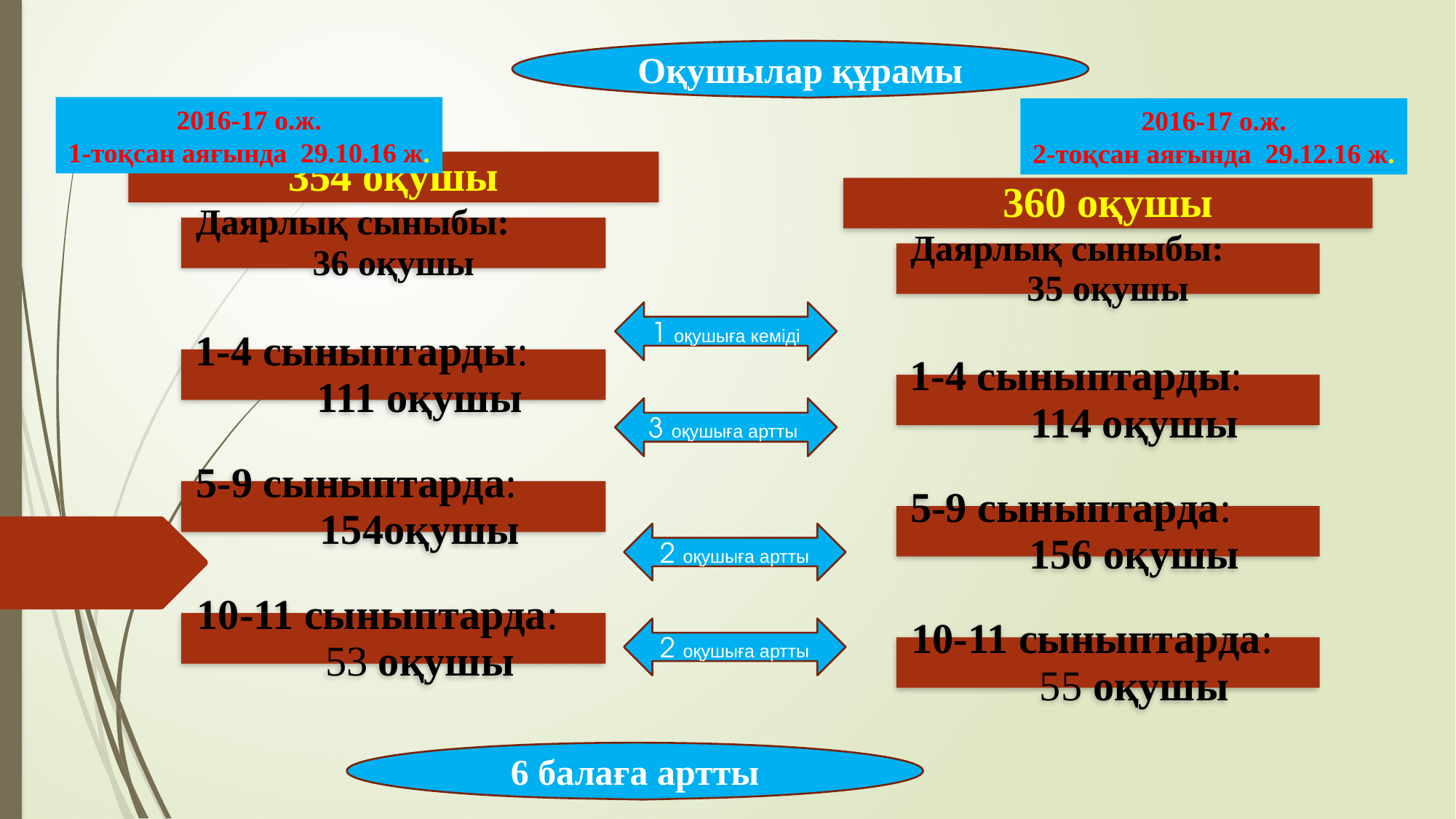

Оқушылар құрамы
2016-17 о.ж.
1-тоқсан аяғында  29.10.16 ж.
2016-17 о.ж.
2-тоқсан аяғында  29.12.16 ж.
354 оқушы
Даярлық сыныбы:          36 оқушы
1-4 сыныптарды:            111 оқушы
5-9 сыныптарда:             154оқушы
10-11 сыныптарда:         53 оқушы
360 оқушы
Даярлық сыныбы:          35 оқушы
1-4 сыныптарды:            114 оқушы
5-9 сыныптарда:             156 оқушы
10-11 сыныптарда:         55 оқушы
1 оқушыға кеміді
3 оқушыға артты
2 оқушыға артты
2 оқушыға артты
6 балаға артты